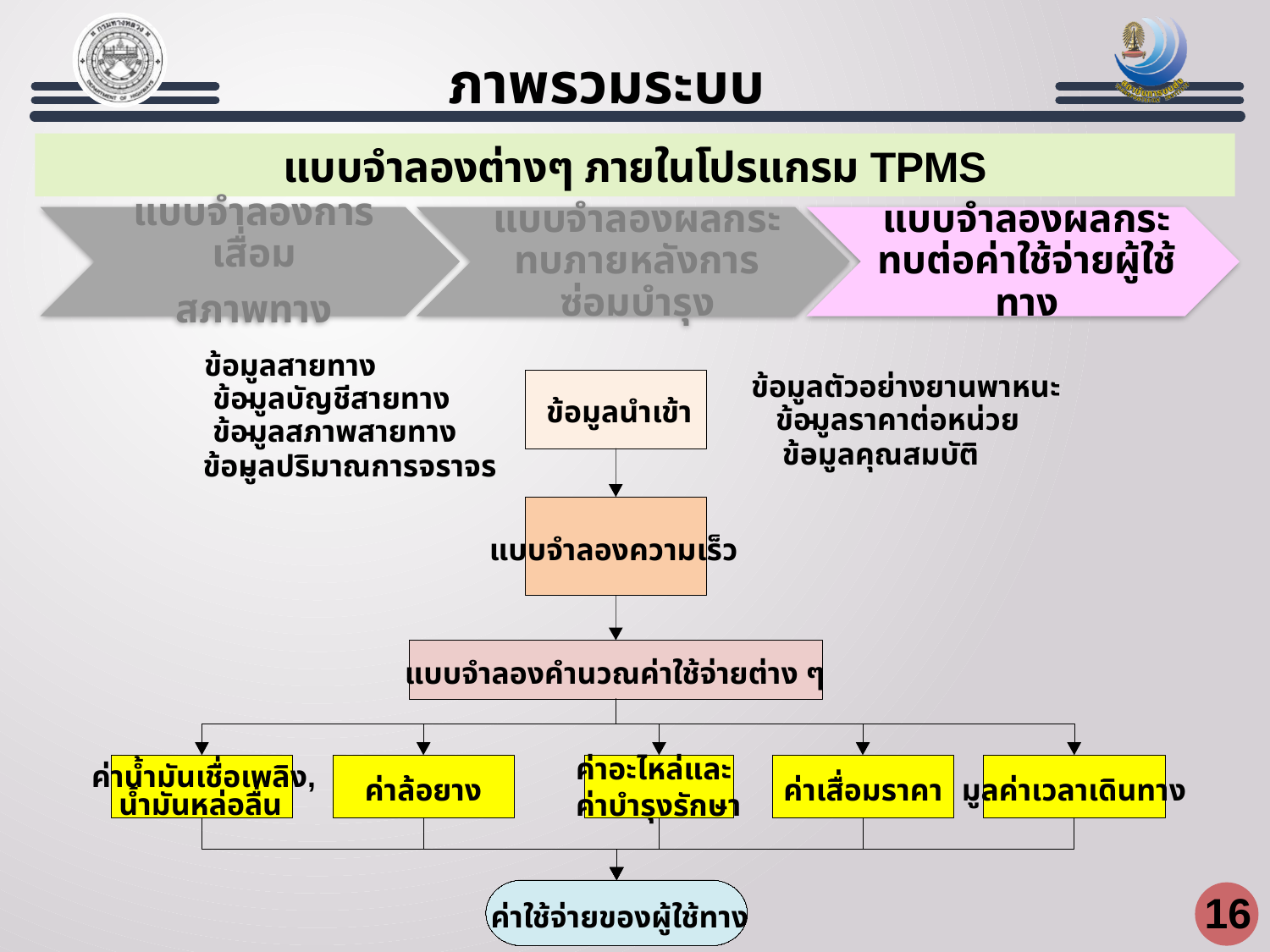

ภาพรวมระบบ
แบบจำลองต่างๆ ภายในโปรแกรม TPMS

แบบจำลองการเสื่อม
สภาพทาง
แบบจำลองผลกระทบภายหลังการซ่อมบำรุง
แบบจำลองผลกระทบต่อค่าใช้จ่ายผู้ใช้ทาง
ข้อมูลสายทาง
ข้อมูลตัวอย่างยานพาหนะ

-
ข้อมูลบัญชีสายทาง
ข้อมูลนำเข้า
-
ข้อมูลราคาต่อหน่วย
-
ข้อมูลสภาพสายทาง
-
ข้อมูลคุณสมบัติ
-
ข้อมูลปริมาณการจราจร

แบบจำลองความเร็ว

แบบจำลองคำนวณค่าใช้จ่ายต่าง ๆ

ค่าอะไหล่และ
ค่าบำรุงรักษา

ค่าน้ำมันเชื่อเพลิง,
ค่าล้อยาง
ค่าเสื่อมราคา
มูลค่าเวลาเดินทาง
น้ำมันหล่อลื่น

ค่าใช้จ่ายของผู้ใช้ทาง